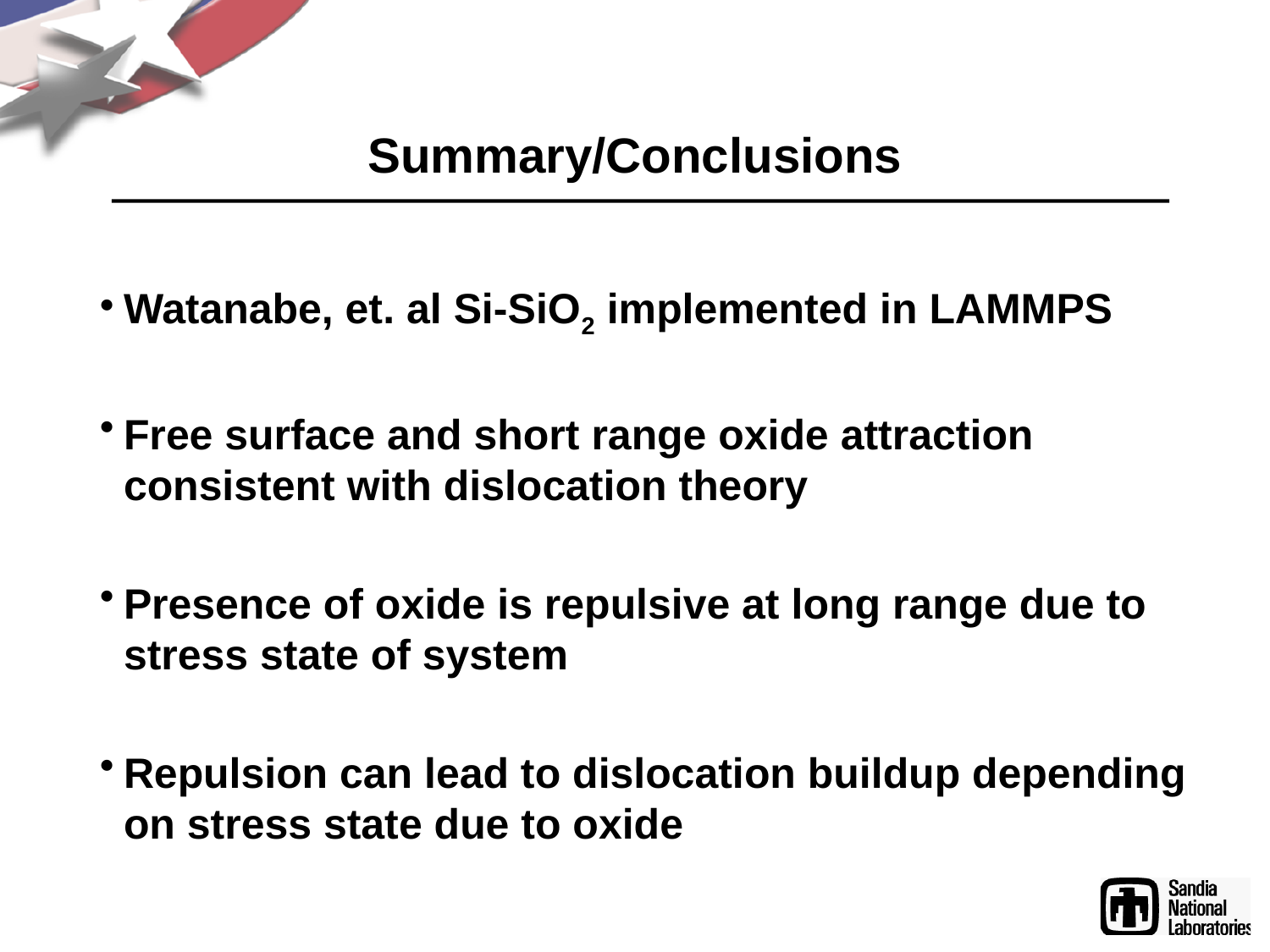

# Summary/Conclusions
Watanabe, et. al Si-SiO2 implemented in LAMMPS

Free surface and short range oxide attraction consistent with dislocation theory

Presence of oxide is repulsive at long range due to stress state of system

Repulsion can lead to dislocation buildup depending on stress state due to oxide